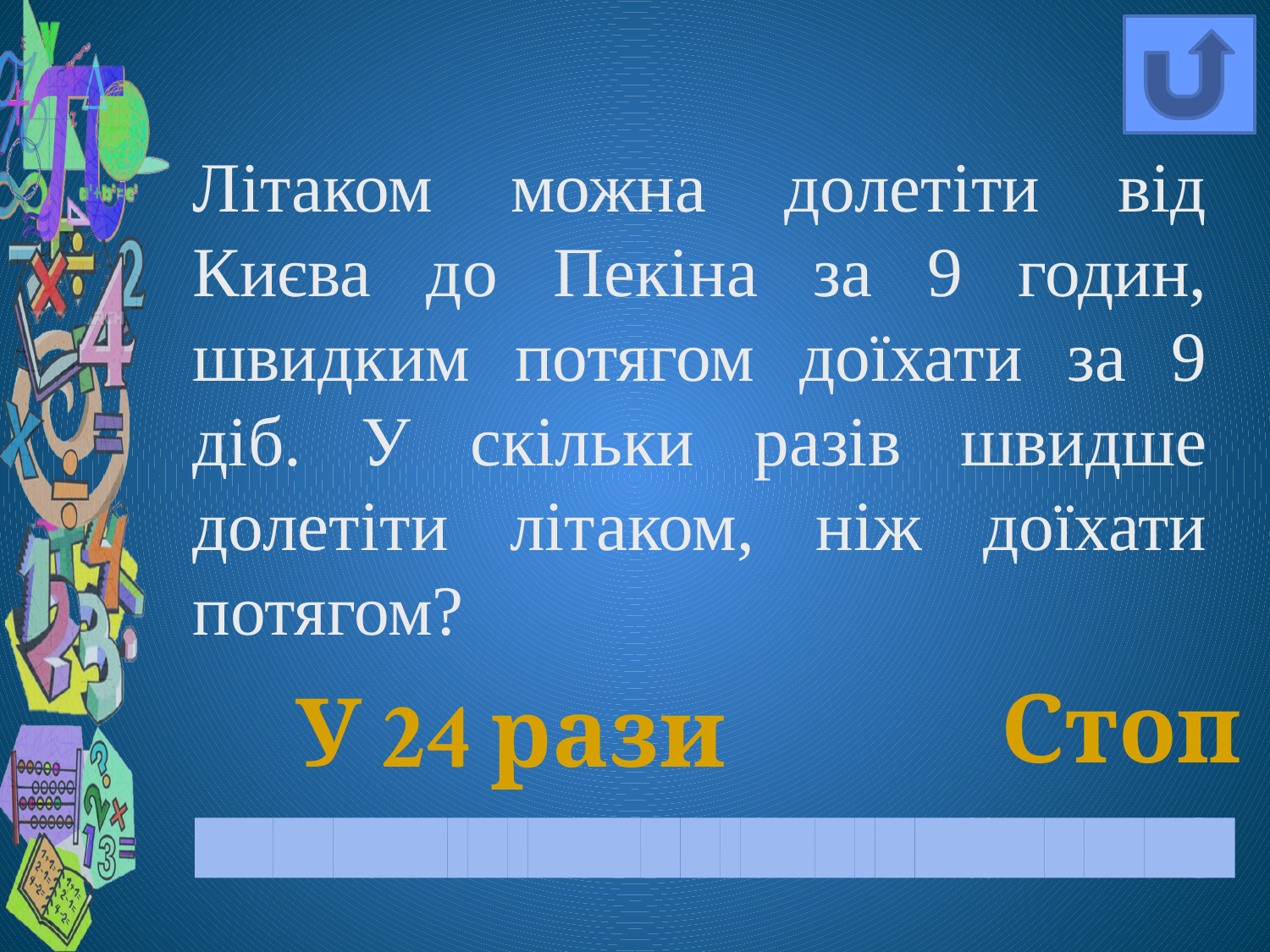

Літаком можна долетіти від Києва до Пекіна за 9 годин, швидким потягом доїхати за 9 діб. У скільки разів швидше долетіти літаком, ніж доїхати потягом?
Стоп
У 24 рази